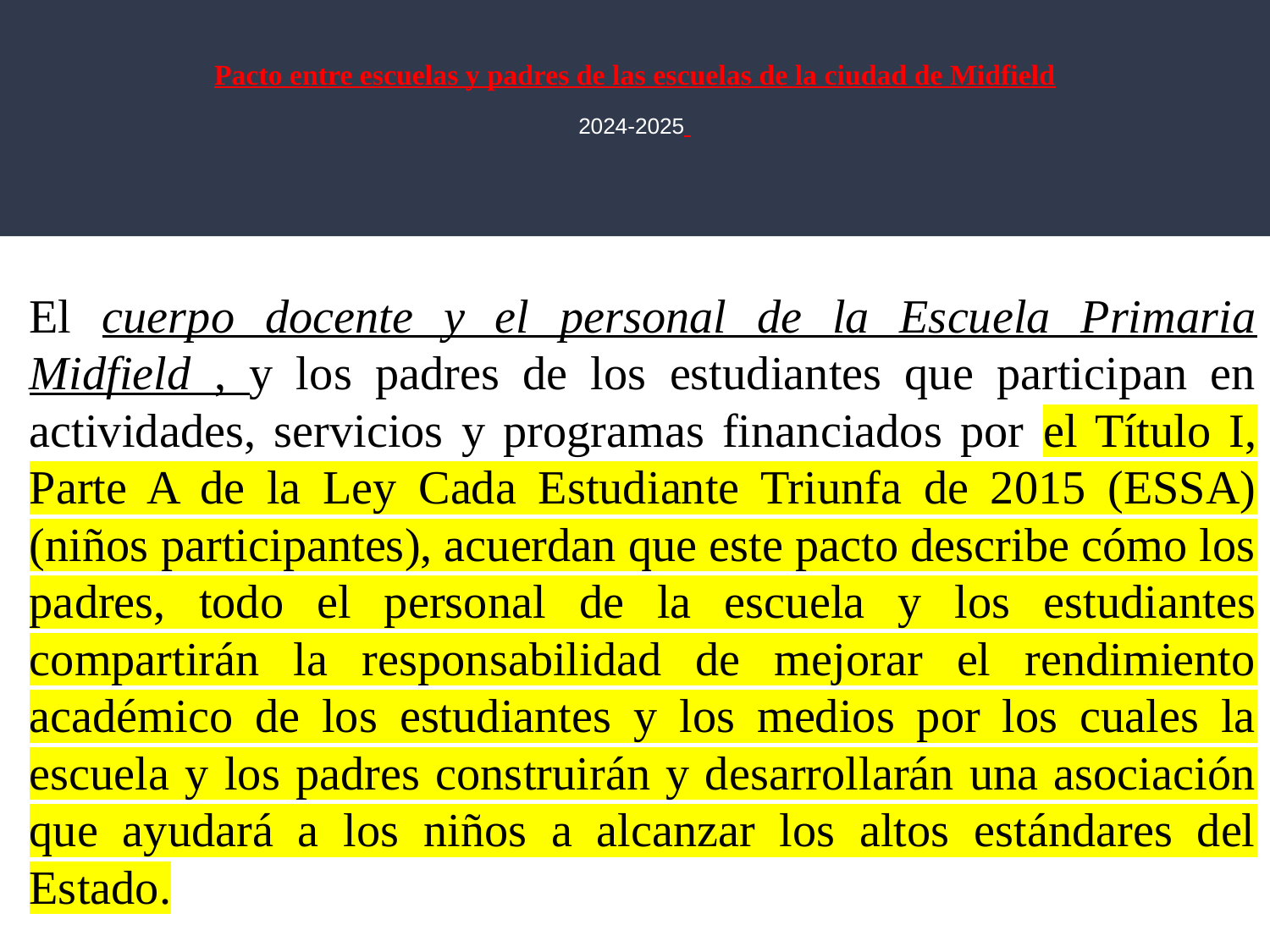

# Pacto entre escuelas y padres de las escuelas de la ciudad de Midfield
2024-2025

El cuerpo docente y el personal de la Escuela Primaria Midfield , y los padres de los estudiantes que participan en actividades, servicios y programas financiados por el Título I, Parte A de la Ley Cada Estudiante Triunfa de 2015 (ESSA) (niños participantes), acuerdan que este pacto describe cómo los padres, todo el personal de la escuela y los estudiantes compartirán la responsabilidad de mejorar el rendimiento académico de los estudiantes y los medios por los cuales la escuela y los padres construirán y desarrollarán una asociación que ayudará a los niños a alcanzar los altos estándares del Estado.